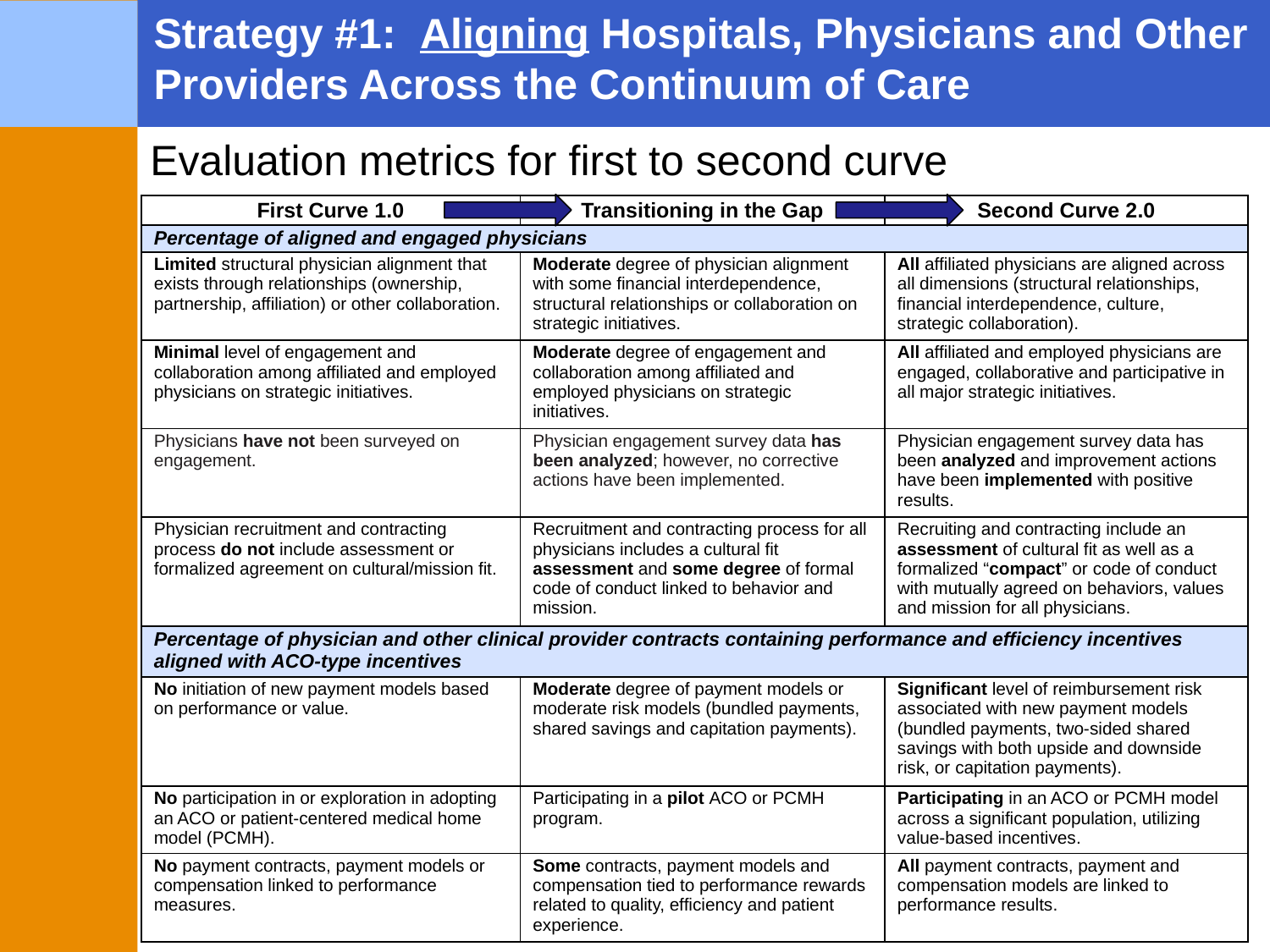

Strategy #1:  Aligning Hospitals, Physicians and Other Providers Across the Continuum of Care
Evaluation metrics for first to second curve

| First Curve 1.0 | Transitioning in the Gap | Second Curve 2.0 |
| --- | --- | --- |
| Percentage of aligned and engaged physicians |  |  |
| Limited structural physician alignment that exists through relationships (ownership, partnership, affiliation) or other collaboration. | Moderate degree of physician alignment with some financial interdependence, structural relationships or collaboration on strategic initiatives. | All affiliated physicians are aligned across all dimensions (structural relationships, financial interdependence, culture, strategic collaboration). |
| Minimal level of engagement and collaboration among affiliated and employed physicians on strategic initiatives. | Moderate degree of engagement and collaboration among affiliated and employed physicians on strategic initiatives. | All affiliated and employed physicians are engaged, collaborative and participative in all major strategic initiatives. |
| Physicians have not been surveyed on engagement. | Physician engagement survey data has been analyzed; however, no corrective actions have been implemented. | Physician engagement survey data has been analyzed and improvement actions have been implemented with positive results. |
| Physician recruitment and contracting process do not include assessment or formalized agreement on cultural/mission fit. | Recruitment and contracting process for all physicians includes a cultural fit assessment and some degree of formal code of conduct linked to behavior and mission. | Recruiting and contracting include an assessment of cultural fit as well as a formalized “compact” or code of conduct with mutually agreed on behaviors, values and mission for all physicians. |
| Percentage of physician and other clinical provider contracts containing performance and efficiency incentives aligned with ACO-type incentives |  |  |
| No initiation of new payment models based on performance or value. | Moderate degree of payment models or moderate risk models (bundled payments, shared savings and capitation payments). | Significant level of reimbursement risk associated with new payment models (bundled payments, two-sided shared savings with both upside and downside risk, or capitation payments). |
| No participation in or exploration in adopting an ACO or patient-centered medical home model (PCMH). | Participating in a pilot ACO or PCMH program. | Participating in an ACO or PCMH model across a significant population, utilizing value-based incentives. |
| No payment contracts, payment models or compensation linked to performance measures. | Some contracts, payment models and compensation tied to performance rewards related to quality, efficiency and patient experience. | All payment contracts, payment and compensation models are linked to performance results. |